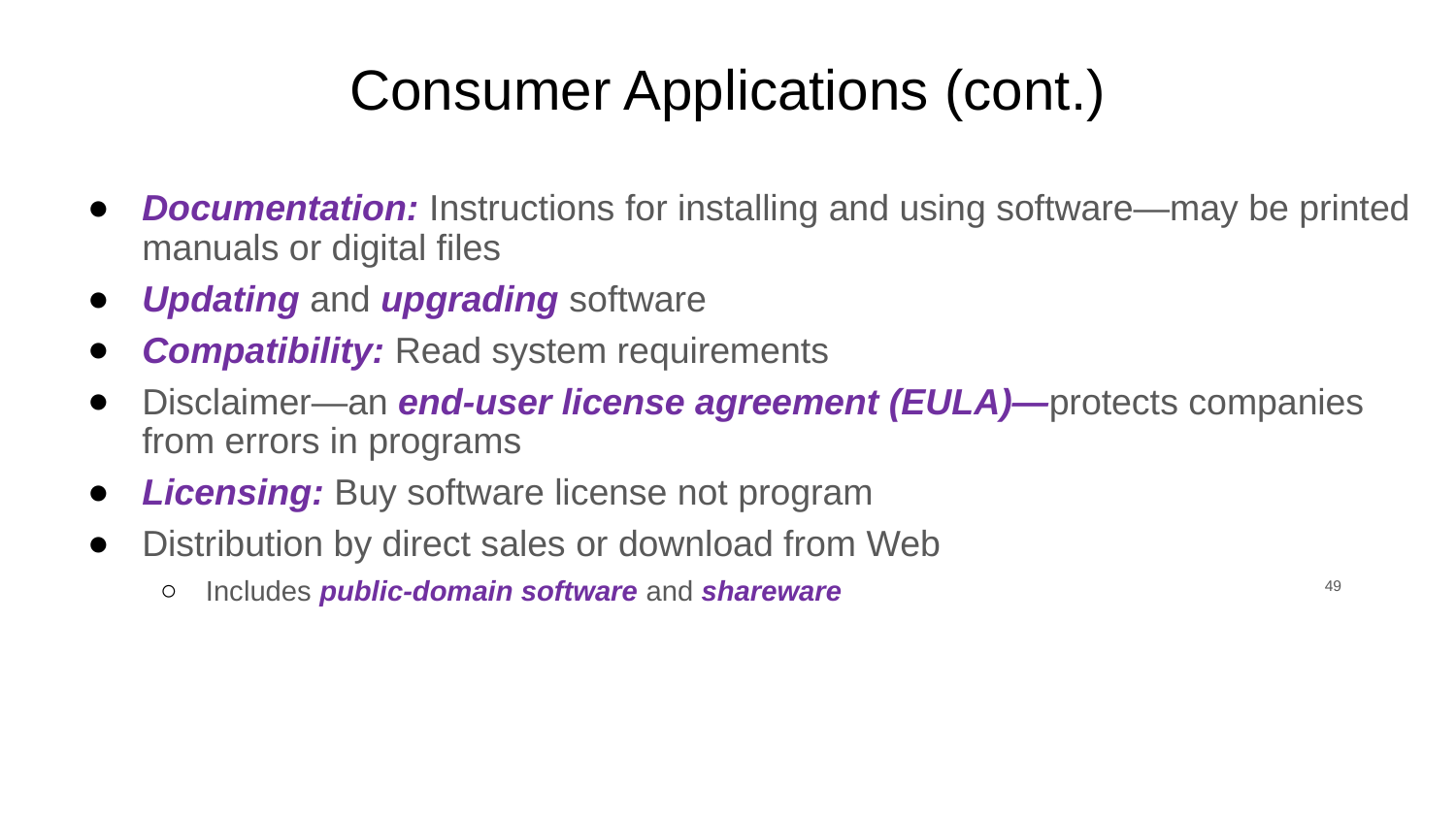

# Consumer Applications (cont.)
Documentation: Instructions for installing and using software—may be printed manuals or digital files
Updating and upgrading software
Compatibility: Read system requirements
Disclaimer—an end-user license agreement (EULA)—protects companies from errors in programs
Licensing: Buy software license not program
Distribution by direct sales or download from Web
Includes public-domain software and shareware
49